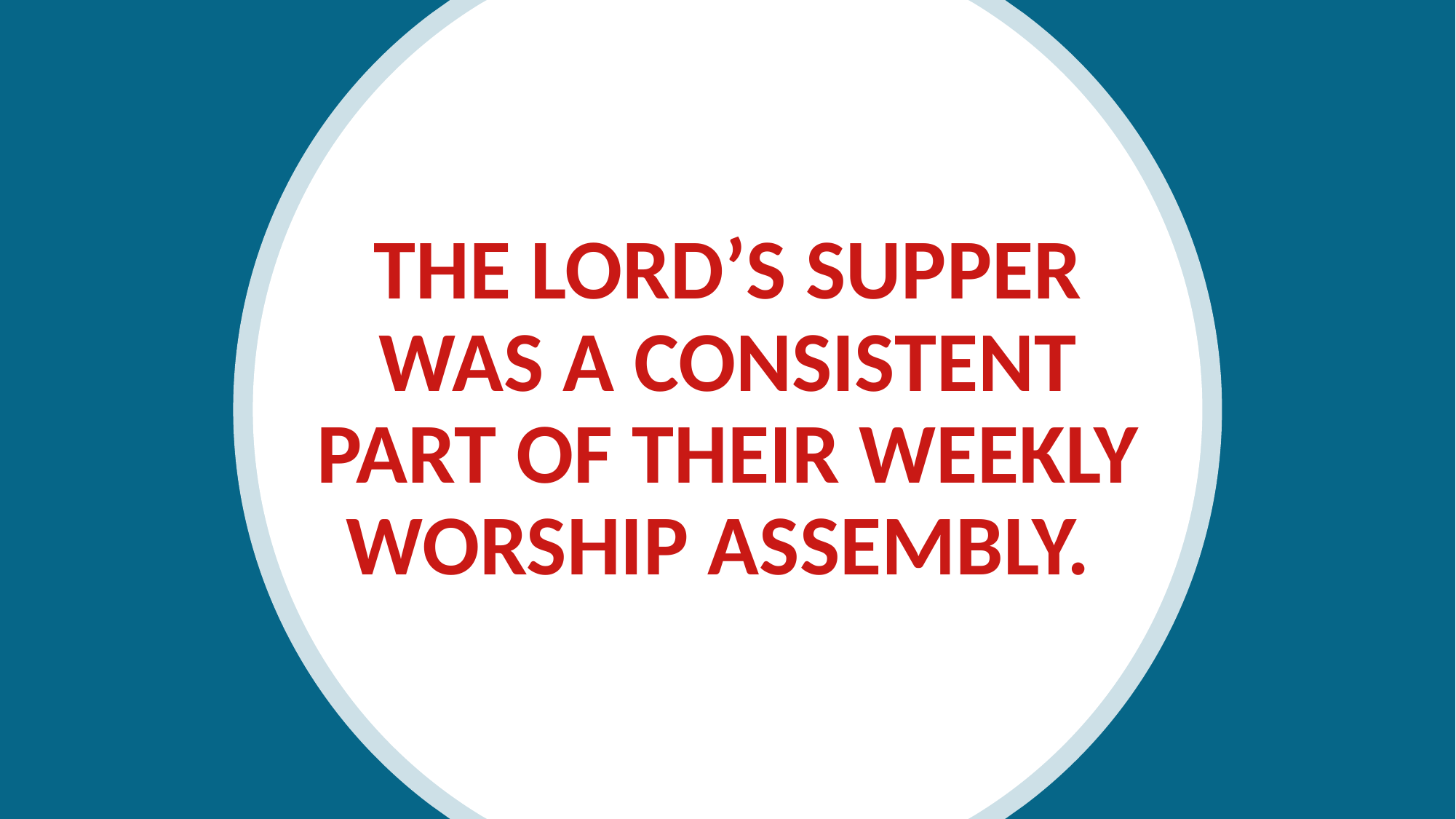

the Lord’s Supper was a consistent part of their weekly worship assembly.